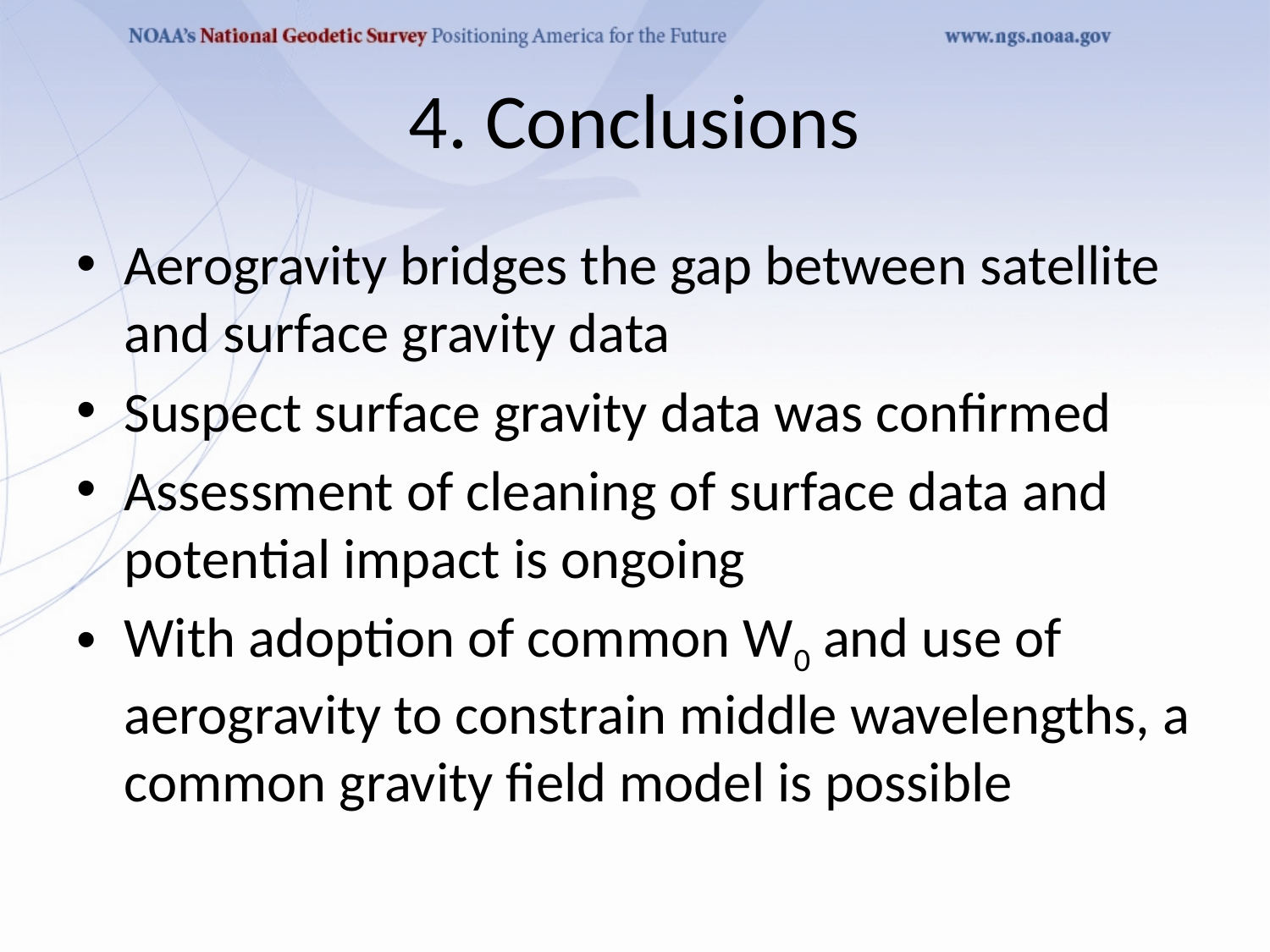

# 4. Conclusions
Aerogravity bridges the gap between satellite and surface gravity data
Suspect surface gravity data was confirmed
Assessment of cleaning of surface data and potential impact is ongoing
With adoption of common W0 and use of aerogravity to constrain middle wavelengths, a common gravity field model is possible